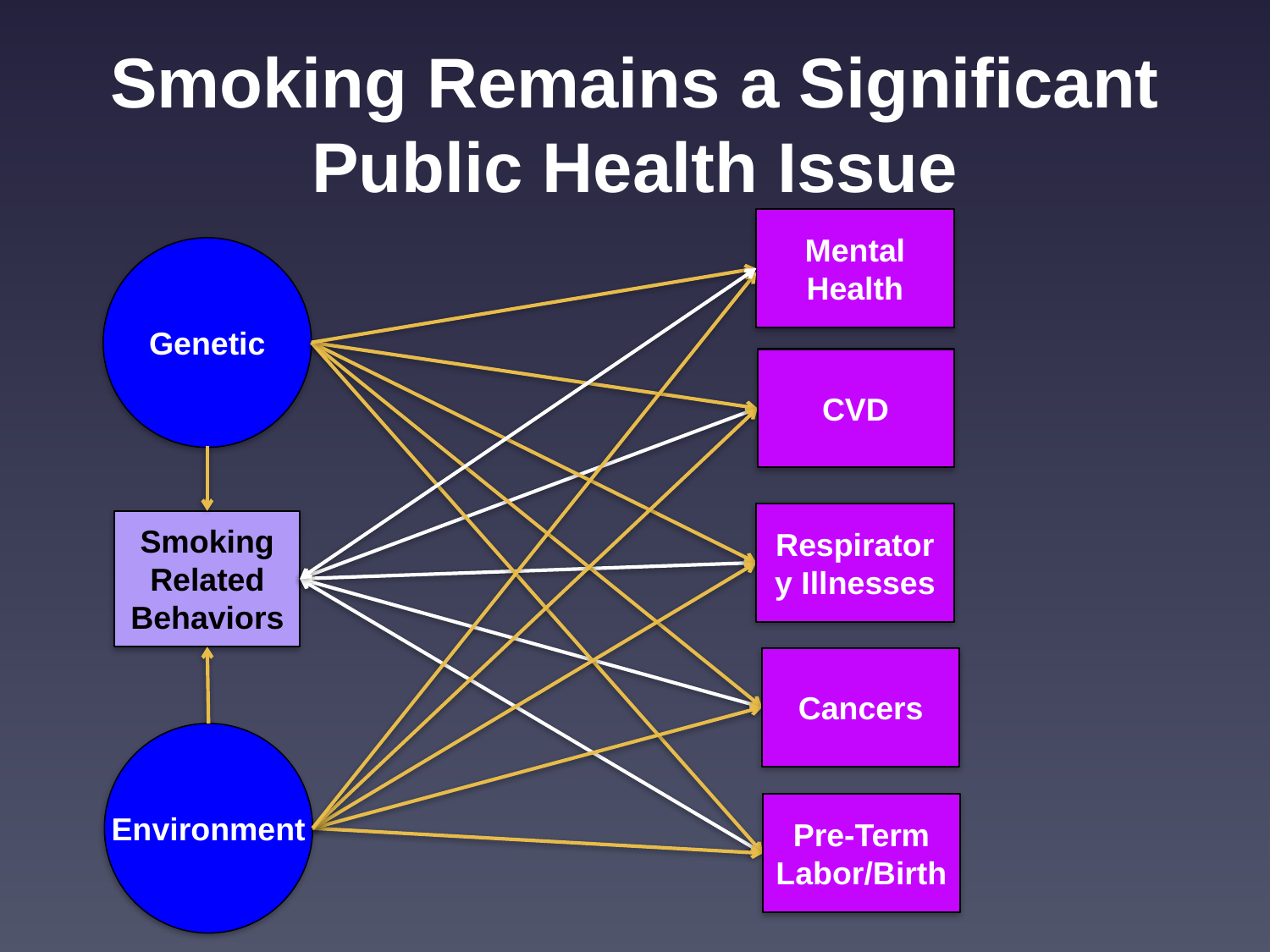

# Smoking Remains a Significant Public Health Issue
Mental Health
CVD
Respiratory Illnesses
Cancers
Pre-Term Labor/Birth
Genetic
Smoking Related Behaviors
Environment